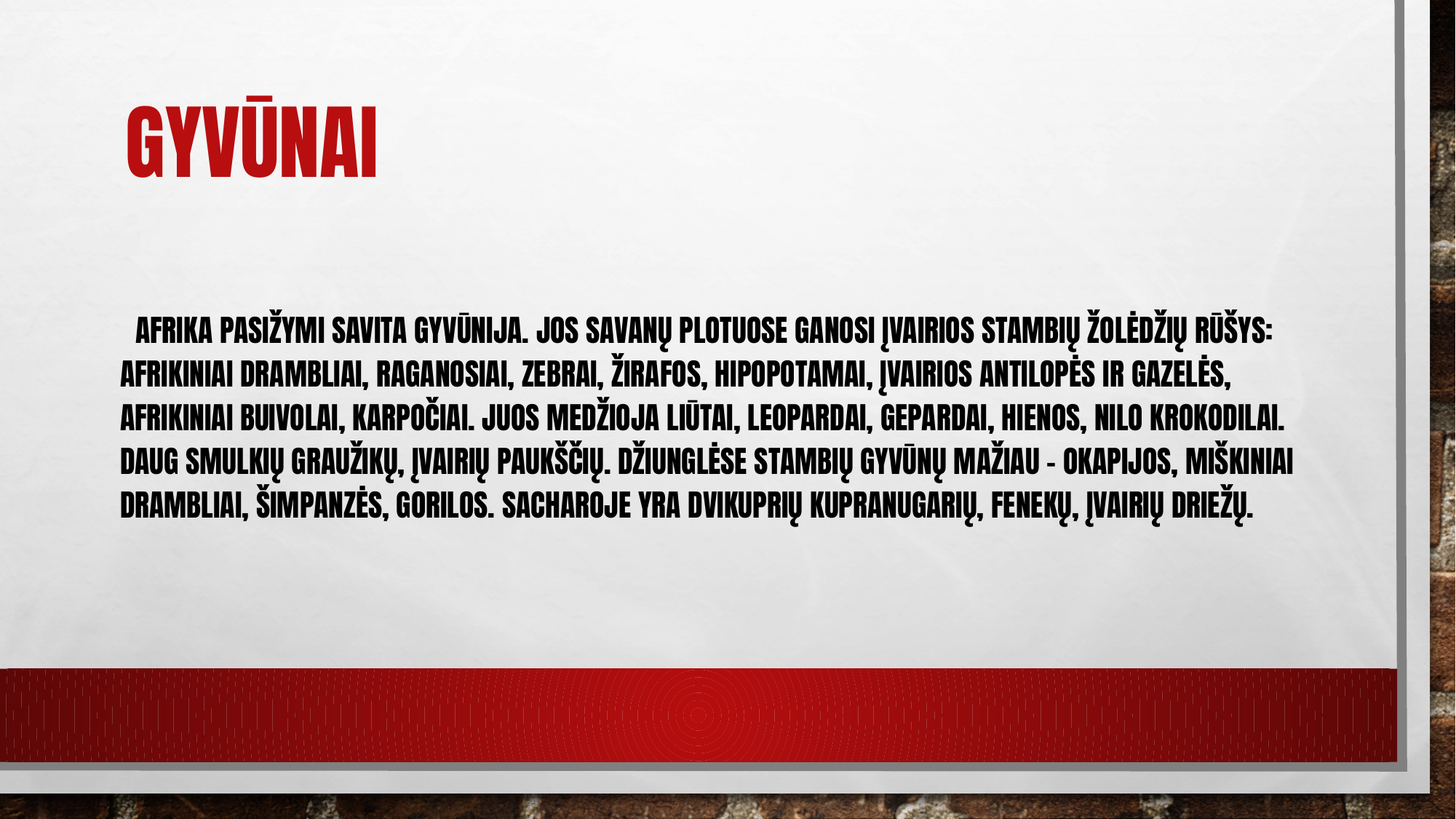

# gyvŪnai
      Afrika pasižymi savita gyvūnija. Jos savanų plotuose ganosi įvairios stambių žolėdžių rūšys: afrikiniai drambliai, raganosiai, zebrai, žirafos, hipopotamai, įvairios antilopės ir gazelės, afrikiniai buivolai, karpočiai. Juos medžioja liūtai, leopardai, gepardai, hienos, Nilo krokodilai. Daug smulkių graužikų, įvairių paukščių. Džiunglėse stambių gyvūnų mažiau – okapijos, miškiniai drambliai, šimpanzės, gorilos. Sacharoje yra dvikuprių kupranugarių, fenekų, įvairių driežų.